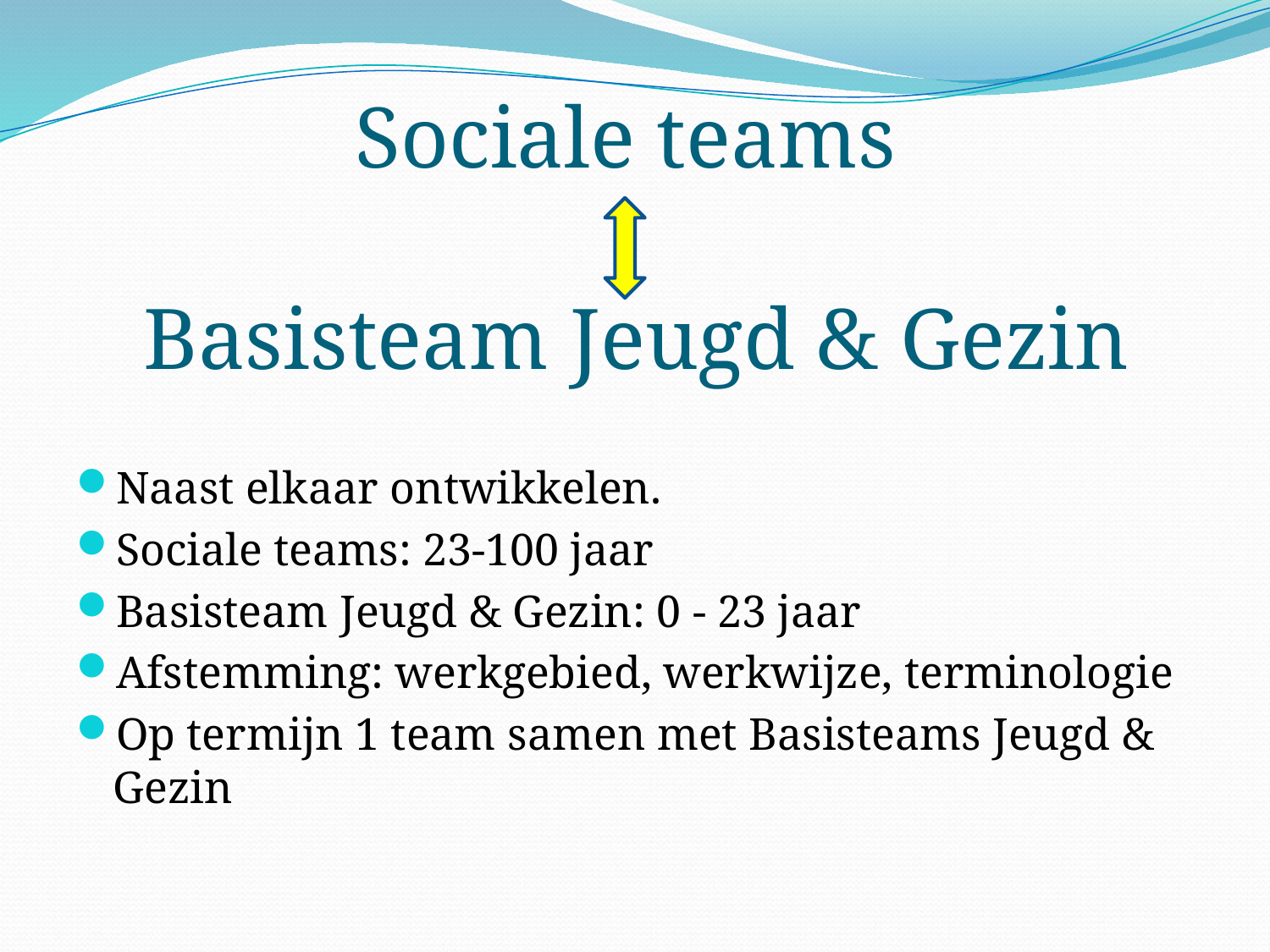

# Sociale teams Basisteam Jeugd & Gezin

Naast elkaar ontwikkelen.
Sociale teams: 23-100 jaar
Basisteam Jeugd & Gezin: 0 - 23 jaar
Afstemming: werkgebied, werkwijze, terminologie
Op termijn 1 team samen met Basisteams Jeugd & Gezin